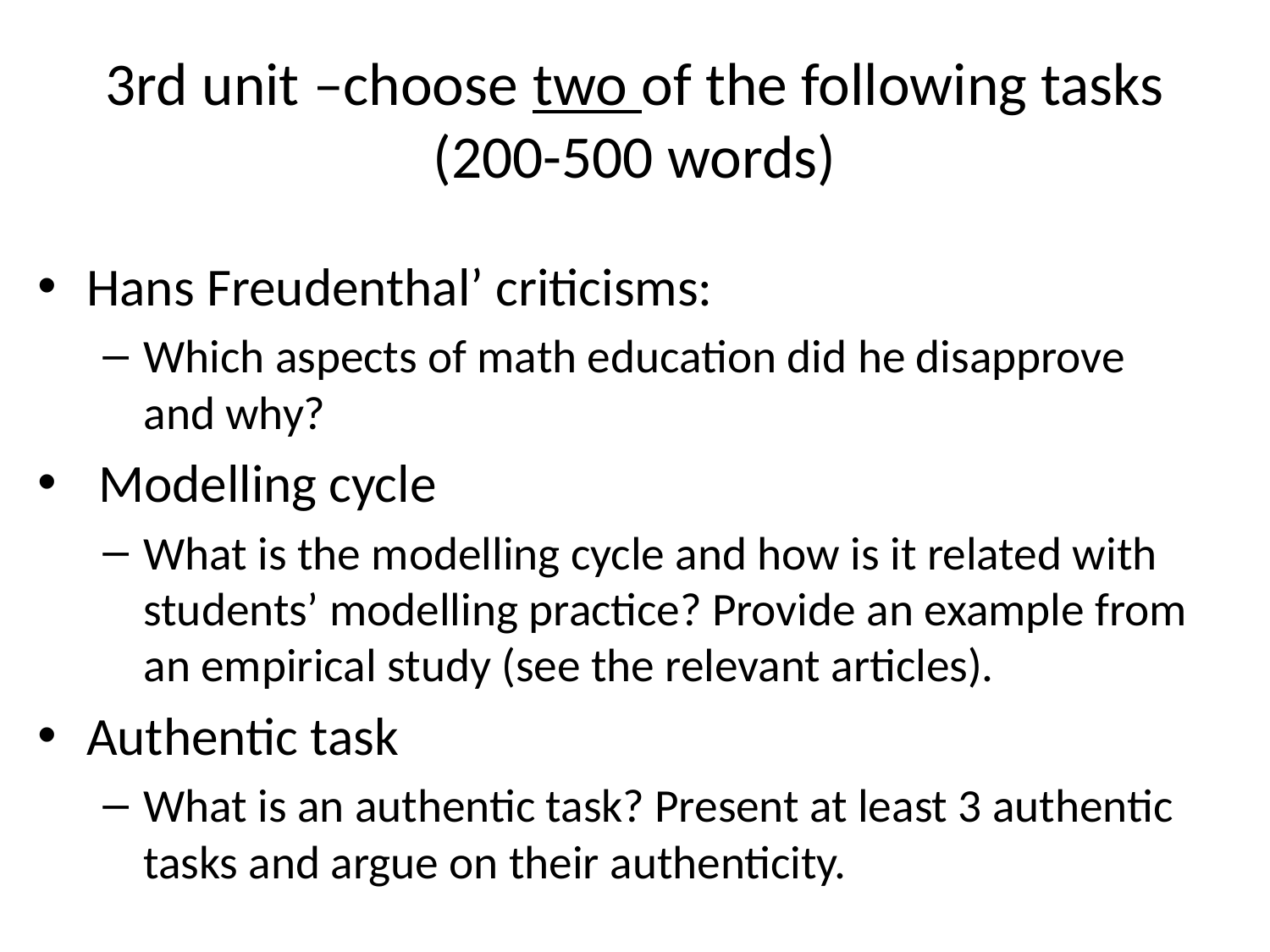

# 3rd unit –choose two of the following tasks (200-500 words)
Hans Freudenthal’ criticisms:
Which aspects of math education did he disapprove and why?
 Modelling cycle
What is the modelling cycle and how is it related with students’ modelling practice? Provide an example from an empirical study (see the relevant articles).
Authentic task
What is an authentic task? Present at least 3 authentic tasks and argue on their authenticity.